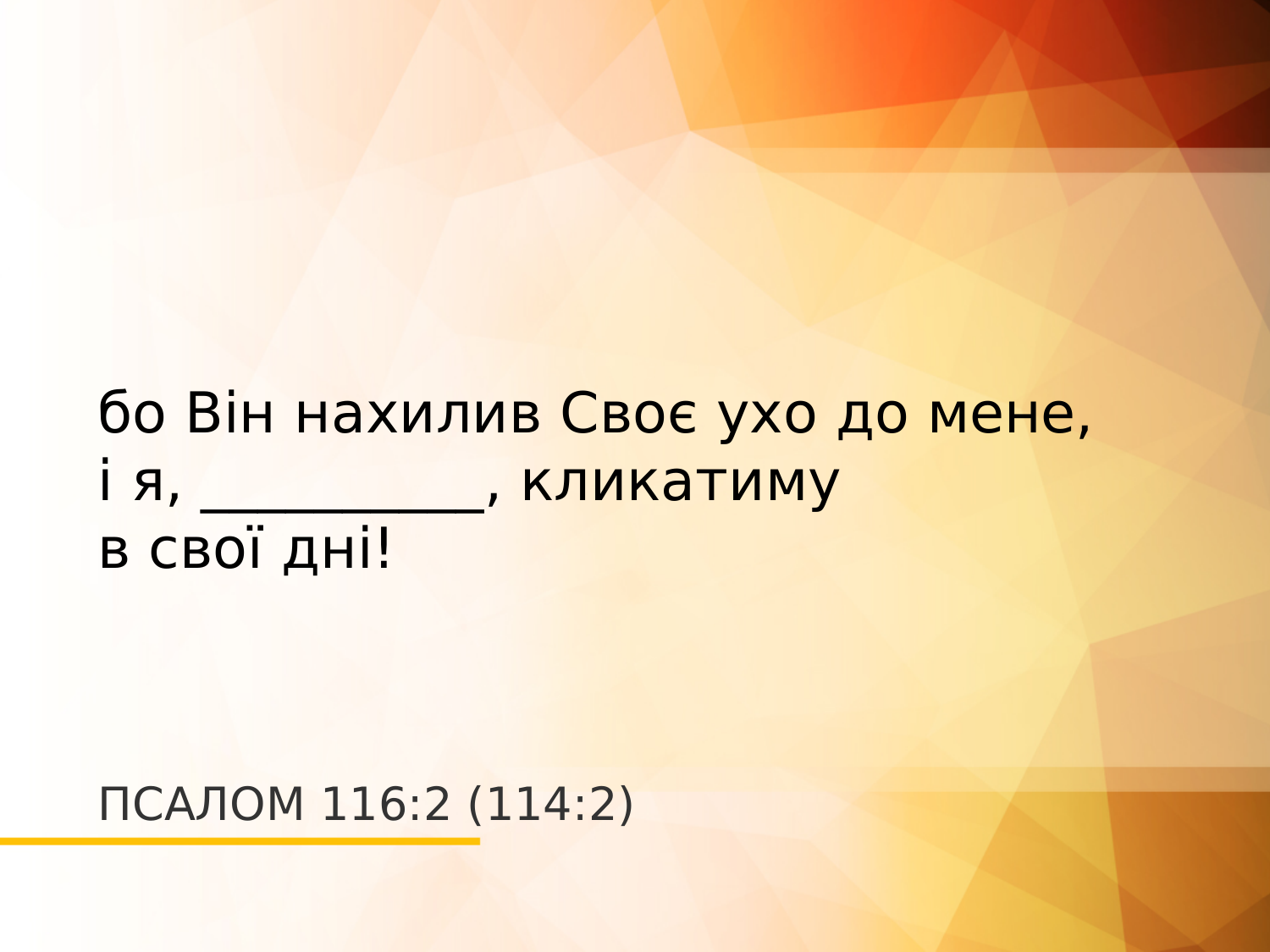

бо Він нахилив Своє ухо до мене,
і я, __________, кликатиму
в свої дні!
# ПСАЛОМ 116:2 (114:2)